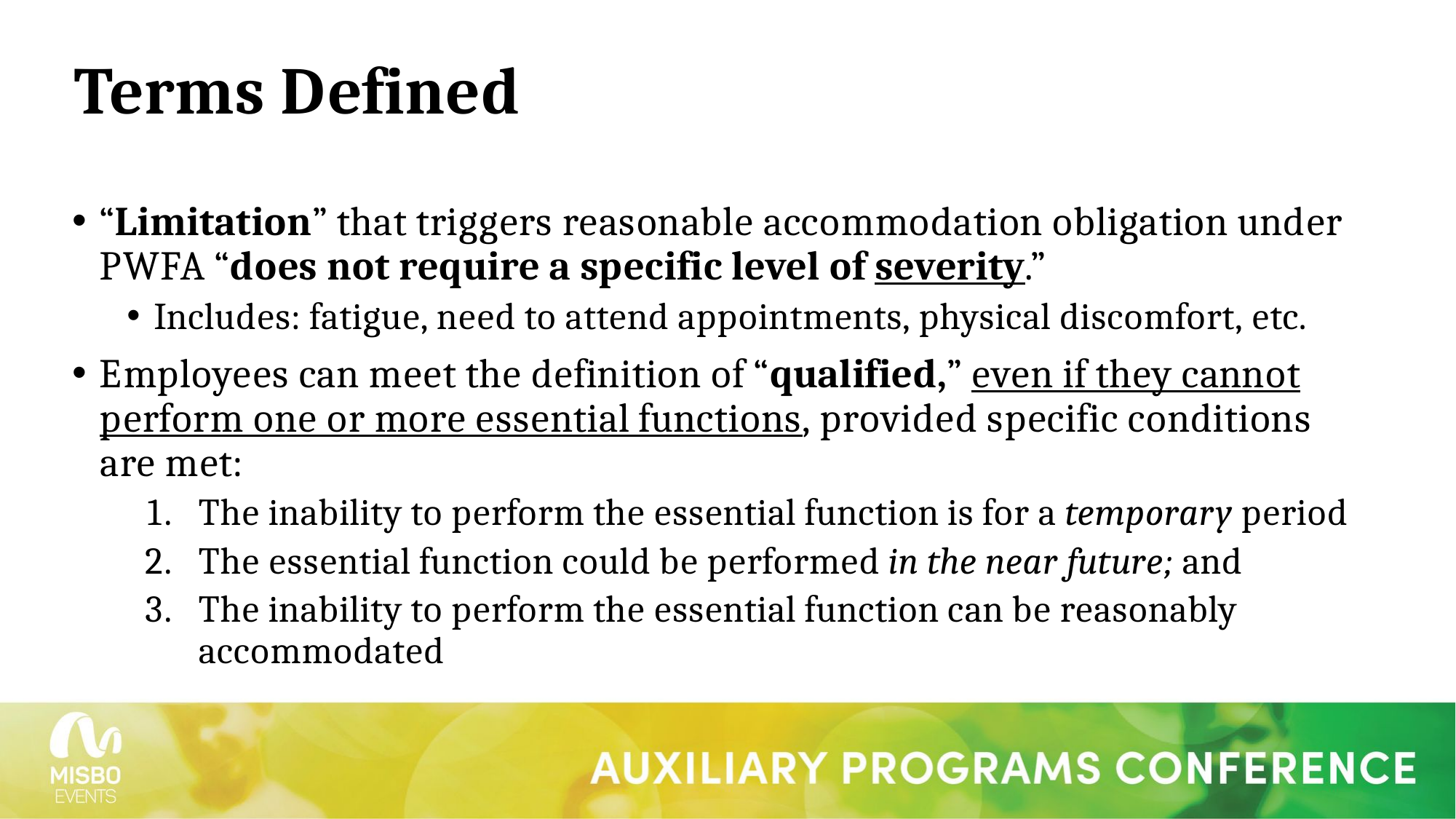

# Terms Defined
“Limitation” that triggers reasonable accommodation obligation under PWFA “does not require a specific level of severity.”
Includes: fatigue, need to attend appointments, physical discomfort, etc.
Employees can meet the definition of “qualified,” even if they cannot perform one or more essential functions, provided specific conditions are met:
The inability to perform the essential function is for a temporary period
The essential function could be performed in the near future; and
The inability to perform the essential function can be reasonably accommodated